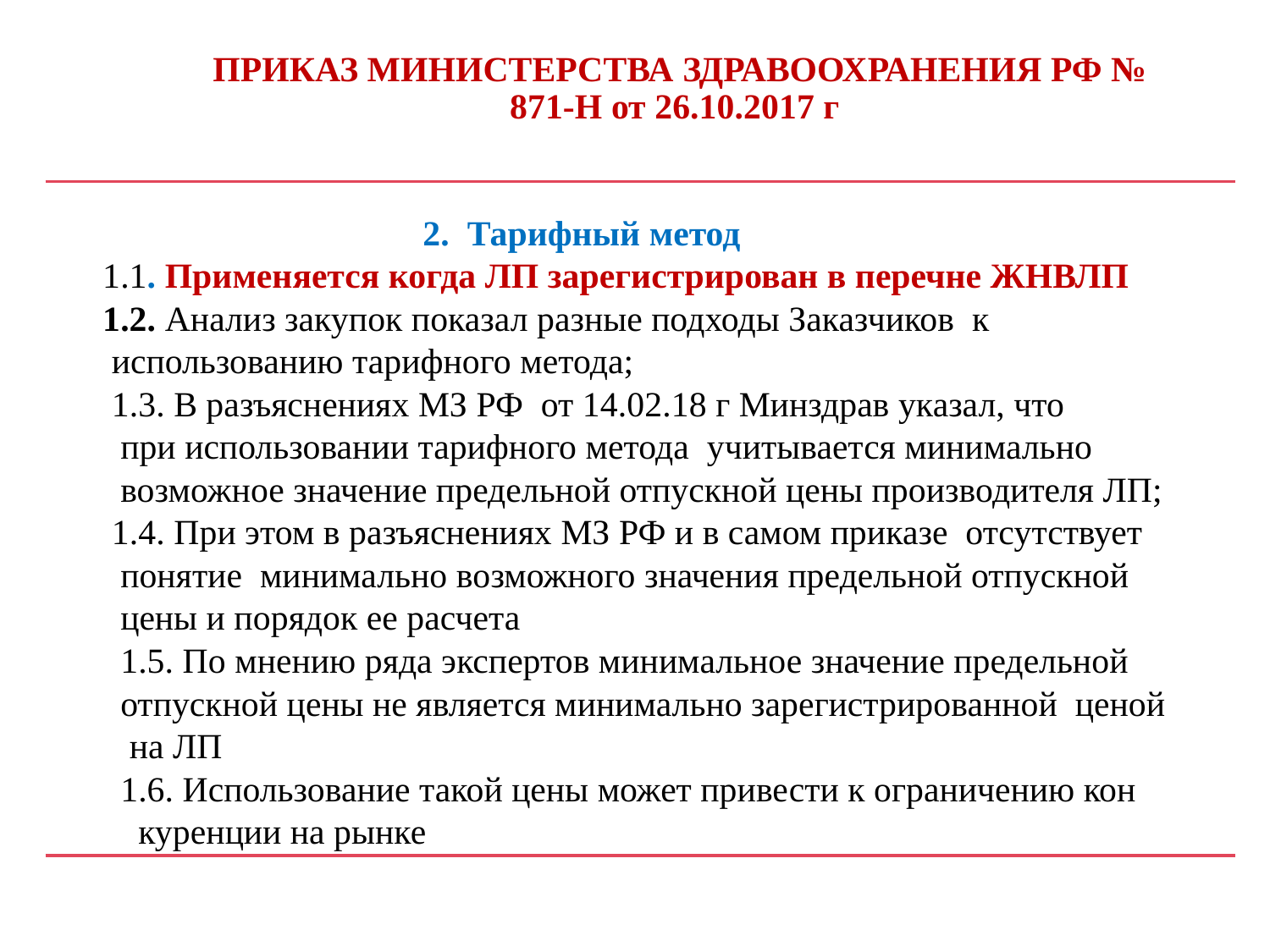

# ПРИКАЗ МИНИСТЕРСТВА ЗДРАВООХРАНЕНИЯ РФ № 871-Н от 26.10.2017 г

                                        2.  Тарифный метод
    1.1. Применяется когда ЛП зарегистрирован в перечне ЖНВЛП
    1.2. Анализ закупок показал разные подходы Заказчиков  к
     использованию тарифного метода;
     1.3. В разъяснениях МЗ РФ  от 14.02.18 г Минздрав указал, что
      при использовании тарифного метода  учитывается минимально
      возможное значение предельной отпускной цены производителя ЛП;
     1.4. При этом в разъяснениях МЗ РФ и в самом приказе  отсутствует
      понятие  минимально возможного значения предельной отпускной
      цены и порядок ее расчета
      1.5. По мнению ряда экспертов минимальное значение предельной
      отпускной цены не является минимально зарегистрированной  ценой
       на ЛП
      1.6. Использование такой цены может привести к ограничению кон
        куренции на рынке